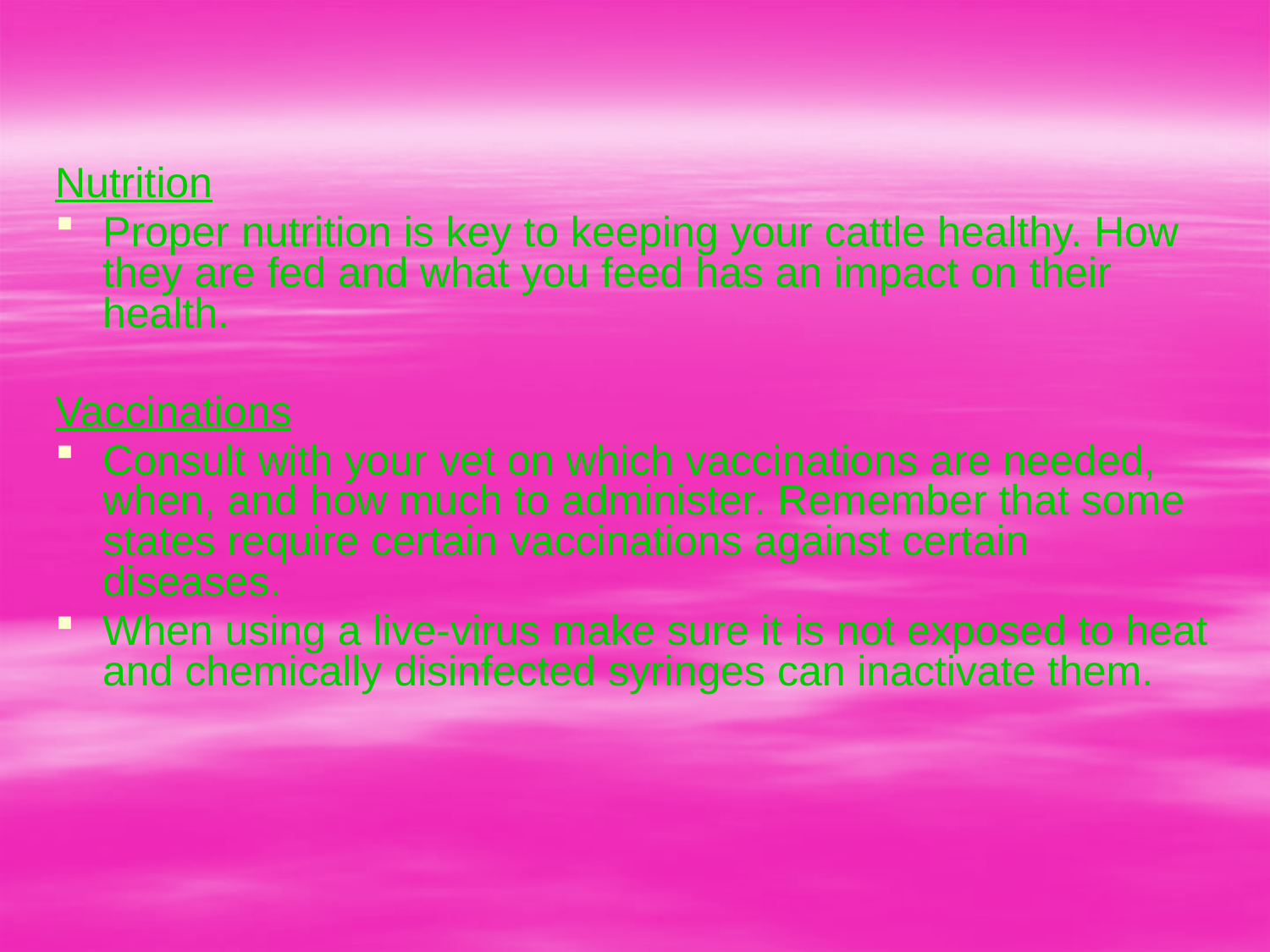

Nutrition
Proper nutrition is key to keeping your cattle healthy. How they are fed and what you feed has an impact on their health.

Vaccinations
Consult with your vet on which vaccinations are needed, when, and how much to administer. Remember that some states require certain vaccinations against certain diseases.
When using a live-virus make sure it is not exposed to heat and chemically disinfected syringes can inactivate them.